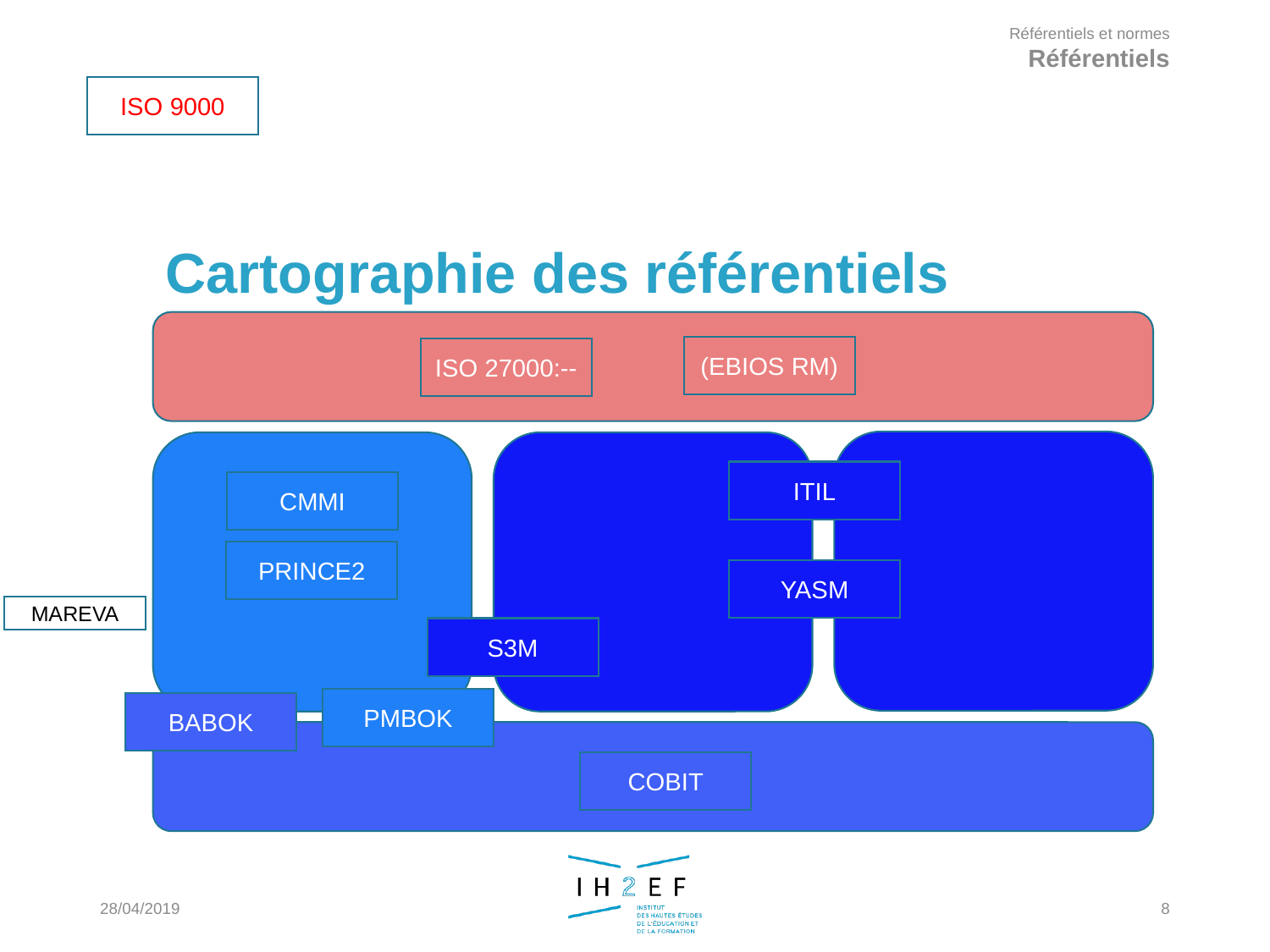

Référentiels et normes
Référentiels
ISO 9000
Cartographie des référentiels

(EBIOS RM)
ISO 27000:--

ITIL
CMMI
PRINCE2
YASM
MAREVA
S3M
PMBOK
BABOK

COBIT
28/04/2019
8